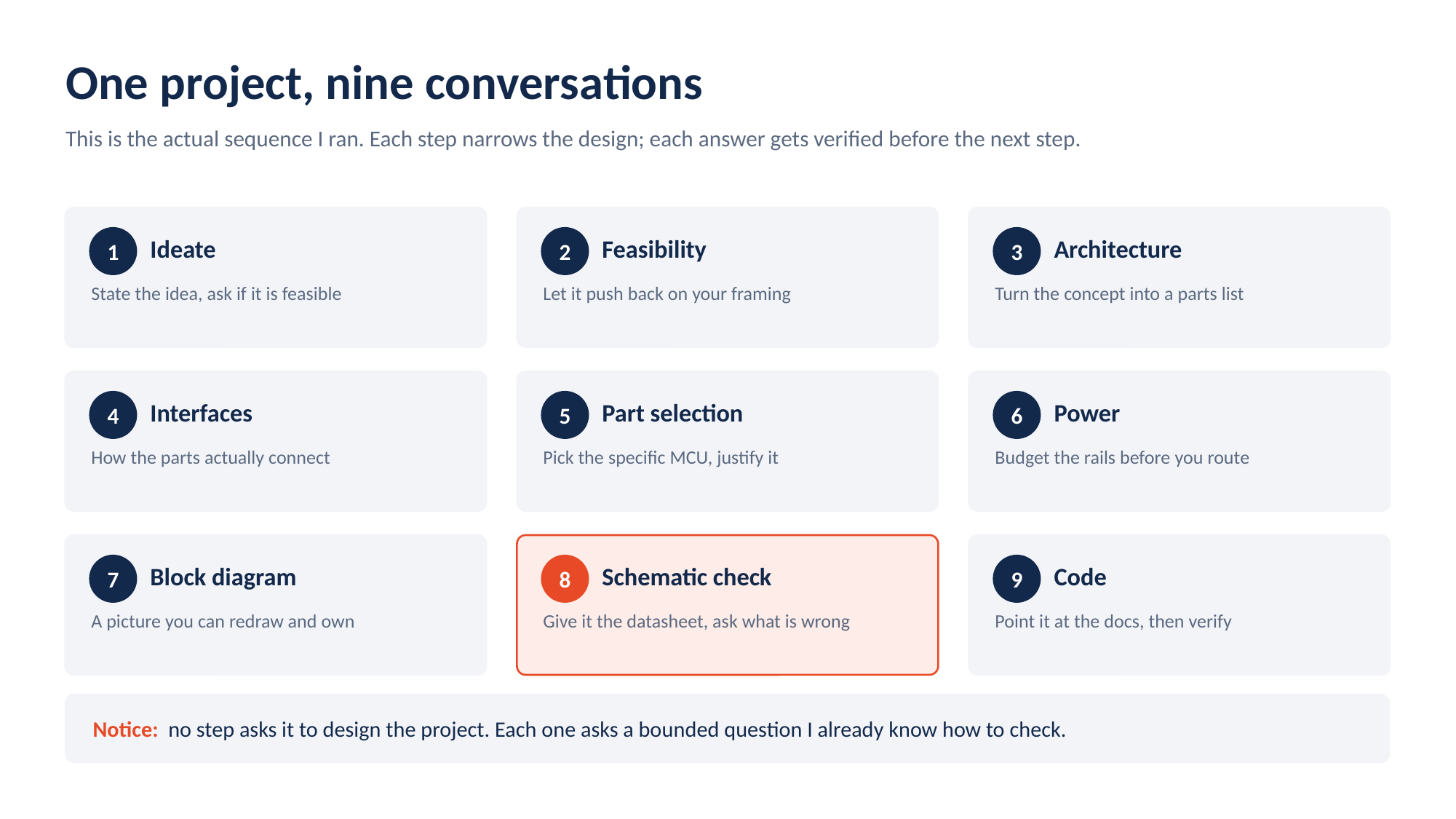

One project, nine conversations
This is the actual sequence I ran. Each step narrows the design; each answer gets verified before the next step.

Ideate
Feasibility
Architecture

1

2

3
State the idea, ask if it is feasible
Let it push back on your framing
Turn the concept into a parts list

Interfaces
Part selection
Power

4

5

6
How the parts actually connect
Pick the specific MCU, justify it
Budget the rails before you route

Block diagram
Schematic check
Code

7

8

9
A picture you can redraw and own
Give it the datasheet, ask what is wrong
Point it at the docs, then verify

Notice:  no step asks it to design the project. Each one asks a bounded question I already know how to check.